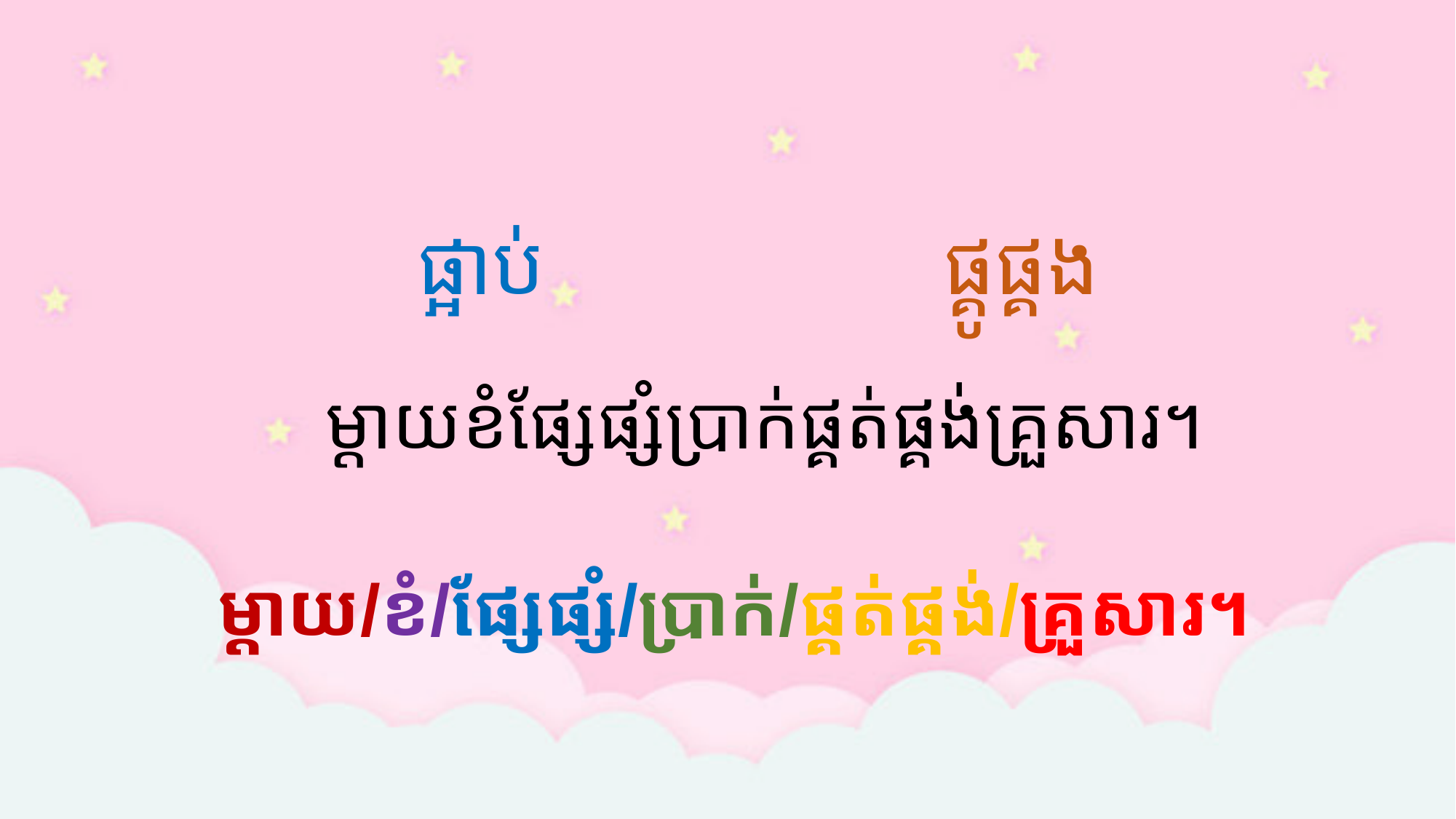

ផ្អាប់
ផ្គូផ្គង
ម្ដាយខំផ្សែផ្សំប្រាក់ផ្គត់ផ្គង់គ្រួសារ។
ម្ដាយ/ខំ/ផ្សែផ្សំ/ប្រាក់/ផ្គត់ផ្គង់/គ្រួសារ។